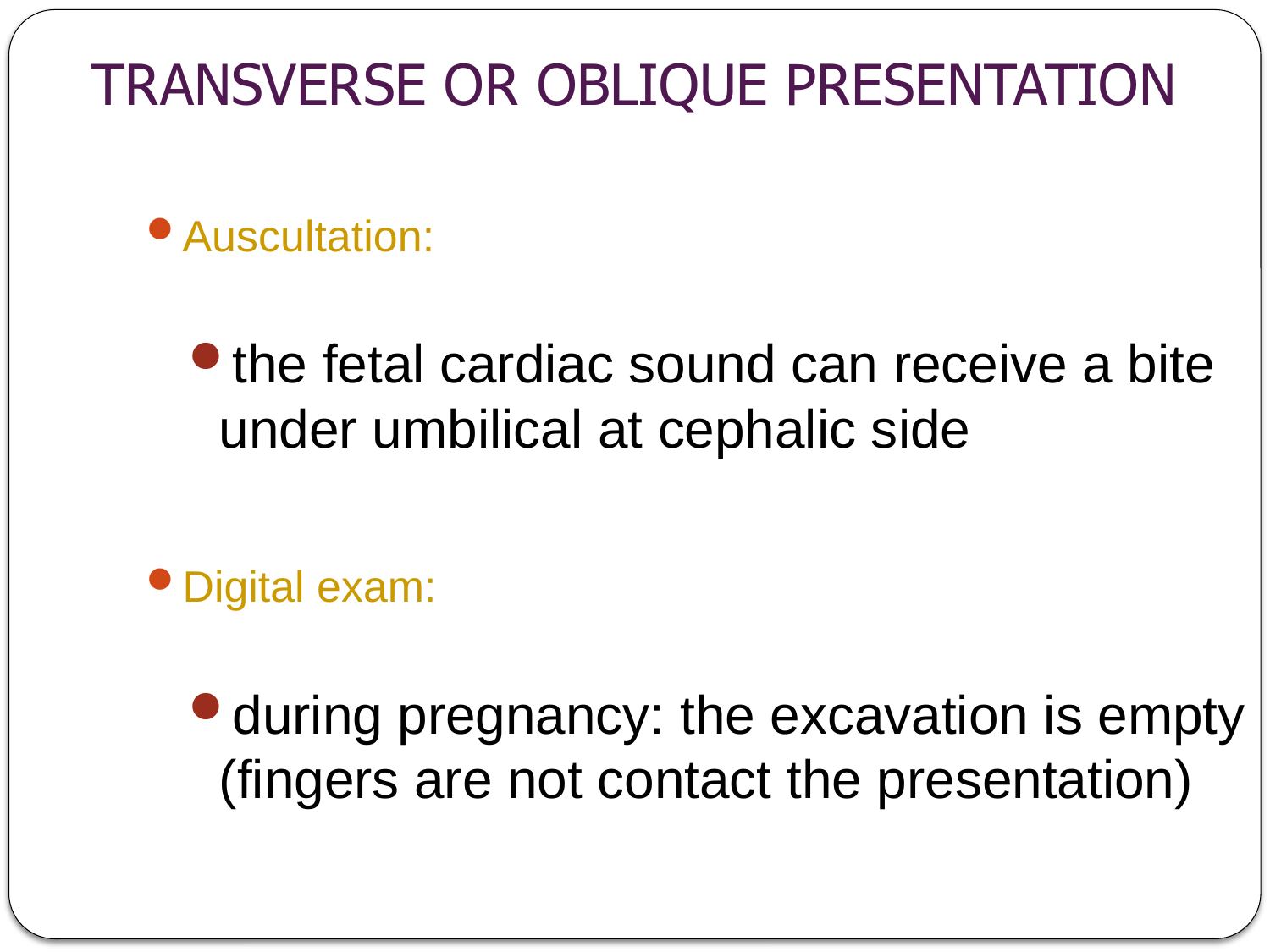

TRANSVERSE OR OBLIQUE PRESENTATION
Auscultation:

the fetal cardiac sound can receive a bite under umbilical at cephalic side

Digital exam:

during pregnancy: the excavation is empty (fingers are not contact the presentation)